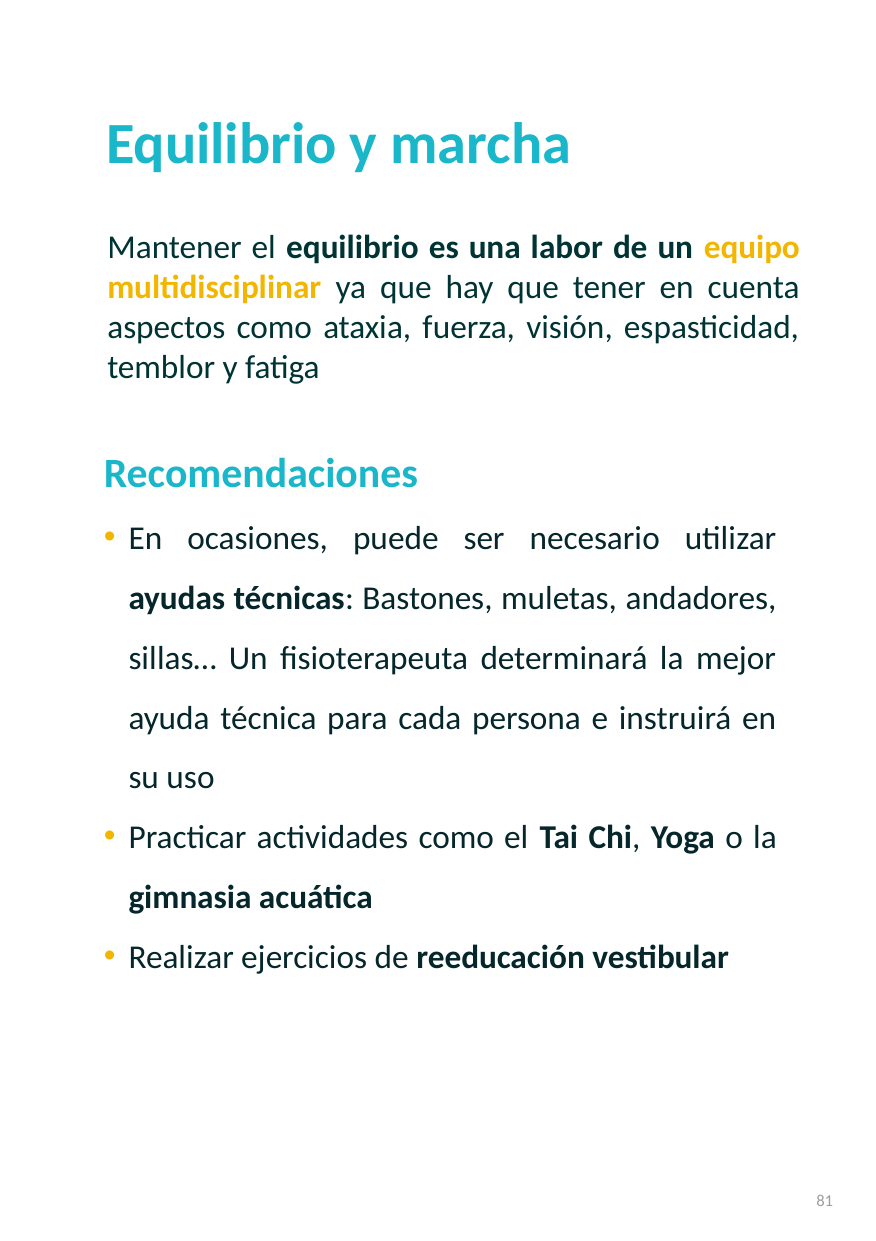

# Equilibrio y marcha
Mantener el equilibrio es una labor de un equipo multidisciplinar ya que hay que tener en cuenta aspectos como ataxia, fuerza, visión, espasticidad, temblor y fatiga
Recomendaciones
En ocasiones, puede ser necesario utilizar ayudas técnicas: Bastones, muletas, andadores, sillas… Un fisioterapeuta determinará la mejor ayuda técnica para cada persona e instruirá en su uso
Practicar actividades como el Tai Chi, Yoga o la gimnasia acuática
Realizar ejercicios de reeducación vestibular

81